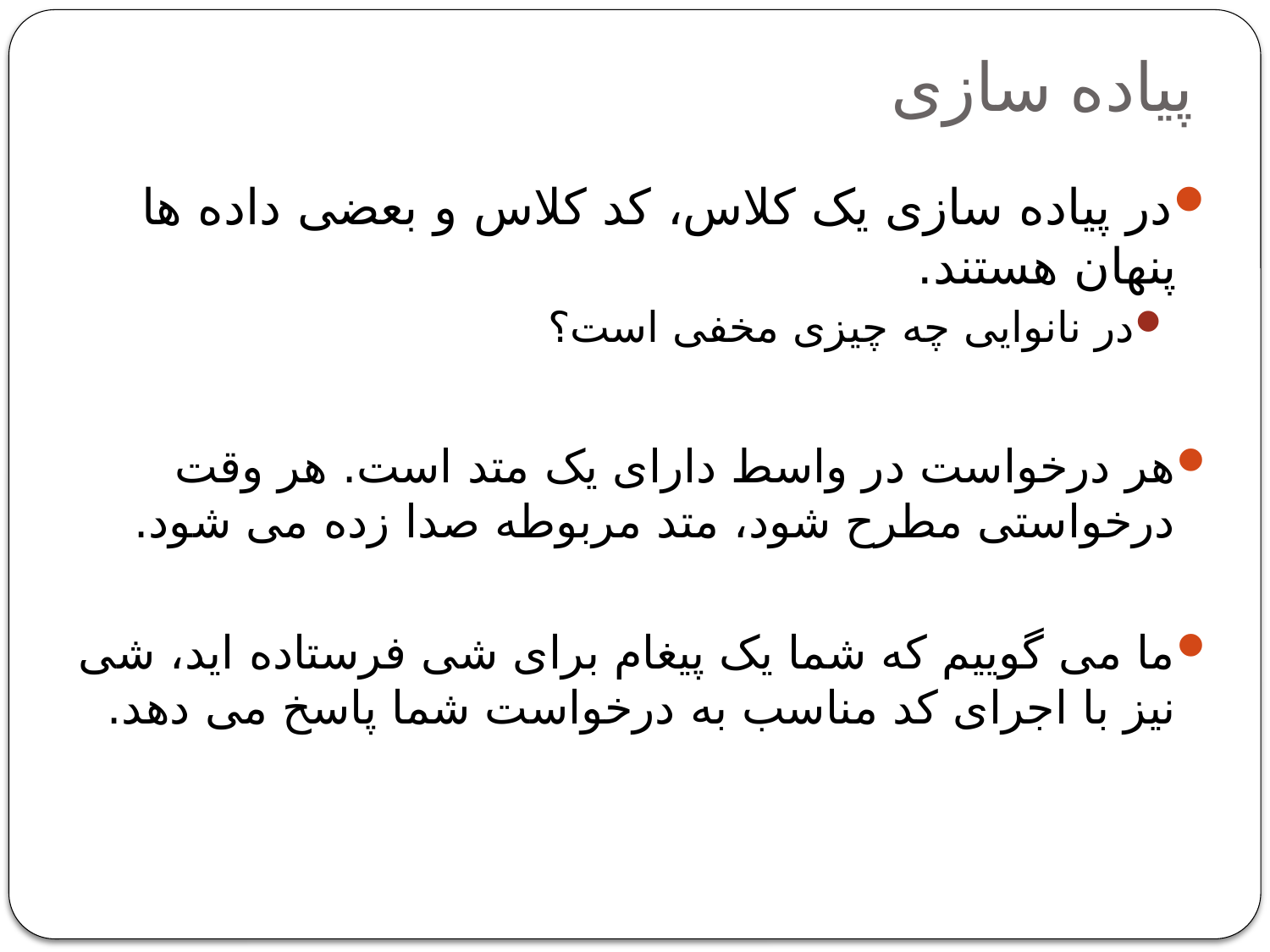

# پیاده سازی
در پیاده سازی یک کلاس، کد کلاس و بعضی داده ها پنهان هستند.
در نانوایی چه چیزی مخفی است؟

هر درخواست در واسط دارای یک متد است. هر وقت درخواستی مطرح شود، متد مربوطه صدا زده می شود.

ما می گوییم که شما یک پیغام برای شی فرستاده اید، شی نیز با اجرای کد مناسب به درخواست شما پاسخ می دهد.

8